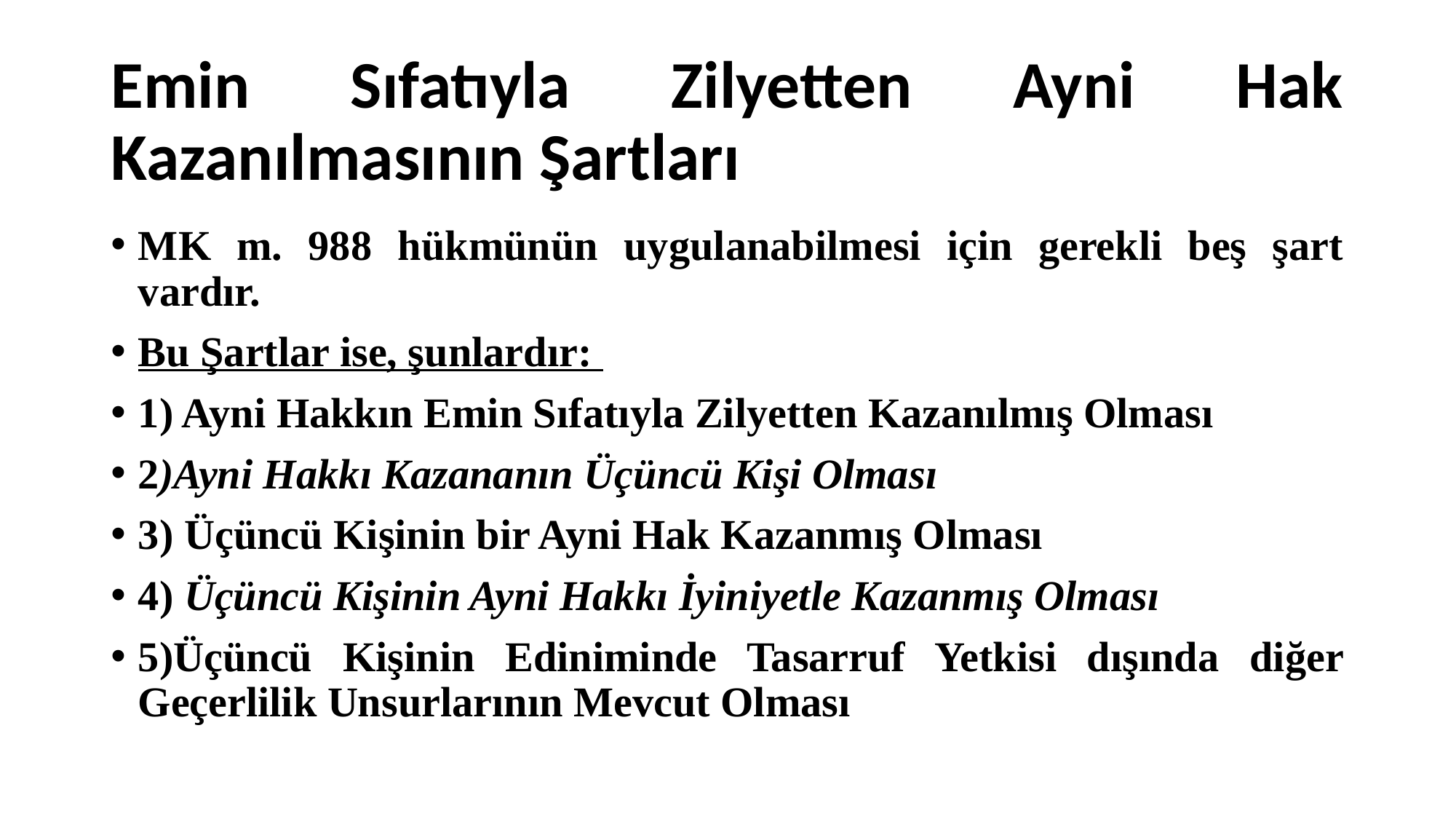

# Emin Sıfatıyla Zilyetten Ayni Hak Kazanılmasının Şartları
MK m. 988 hükmünün uygulanabilmesi için gerekli beş şart vardır.
Bu Şartlar ise, şunlardır:
1) Ayni Hakkın Emin Sıfatıyla Zilyetten Kazanılmış Olması
2)Ayni Hakkı Kazananın Üçüncü Kişi Olması
3) Üçüncü Kişinin bir Ayni Hak Kazanmış Olması
4) Üçüncü Kişinin Ayni Hakkı İyiniyetle Kazanmış Olması
5)Üçüncü Kişinin Ediniminde Tasarruf Yetkisi dışında diğer Geçerlilik Unsurlarının Mevcut Olması